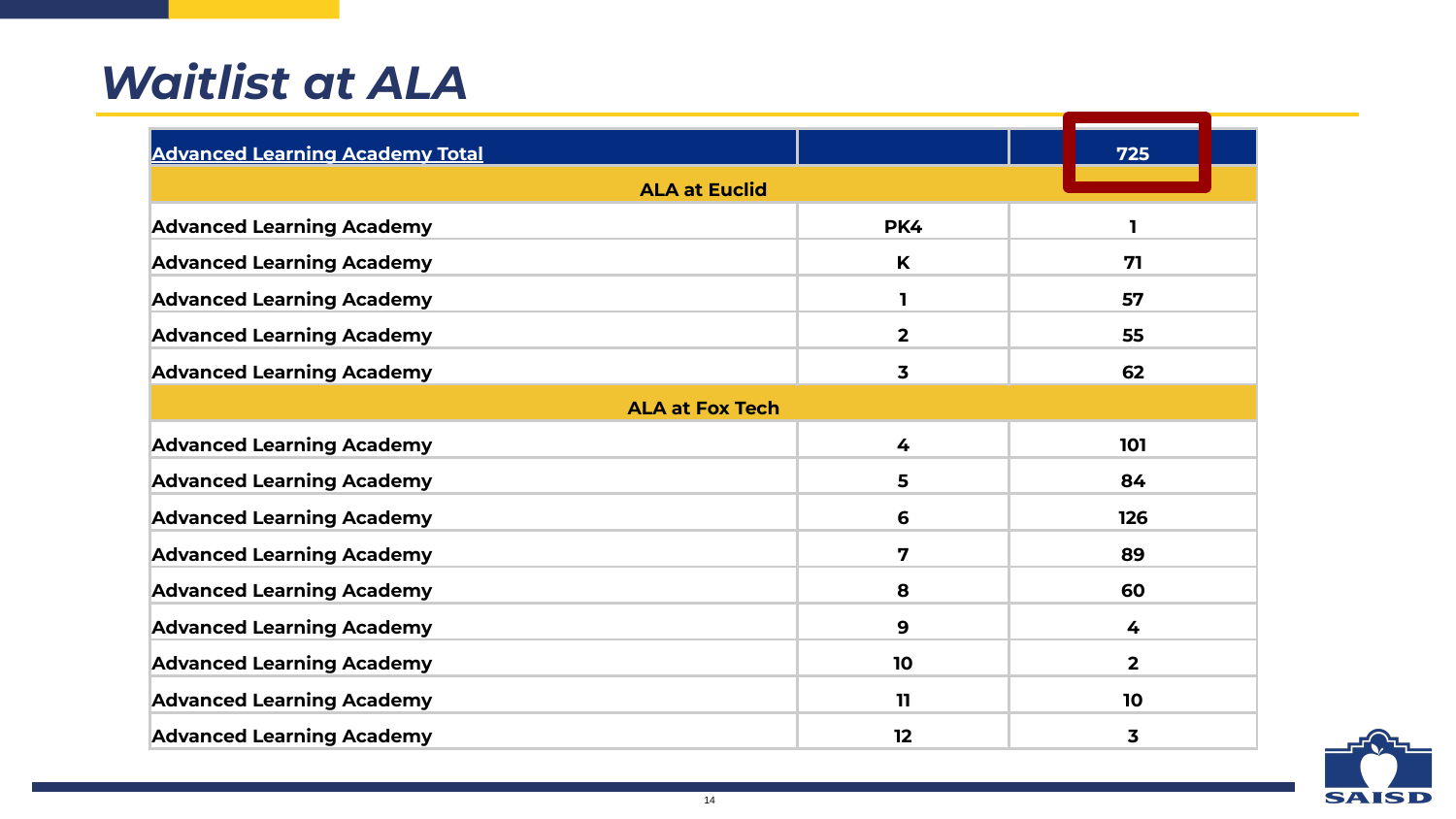

Waitlist at ALA

| Advanced Learning Academy Total |  | 725 |
| --- | --- | --- |
| ALA at Euclid |  |  |
| Advanced Learning Academy | PK4 | 1 |
| Advanced Learning Academy | K | 71 |
| Advanced Learning Academy | 1 | 57 |
| Advanced Learning Academy | 2 | 55 |
| Advanced Learning Academy | 3 | 62 |
| ALA at Fox Tech |  |  |
| Advanced Learning Academy | 4 | 101 |
| Advanced Learning Academy | 5 | 84 |
| Advanced Learning Academy | 6 | 126 |
| Advanced Learning Academy | 7 | 89 |
| Advanced Learning Academy | 8 | 60 |
| Advanced Learning Academy | 9 | 4 |
| Advanced Learning Academy | 10 | 2 |
| Advanced Learning Academy | 11 | 10 |
| Advanced Learning Academy | 12 | 3 |
14